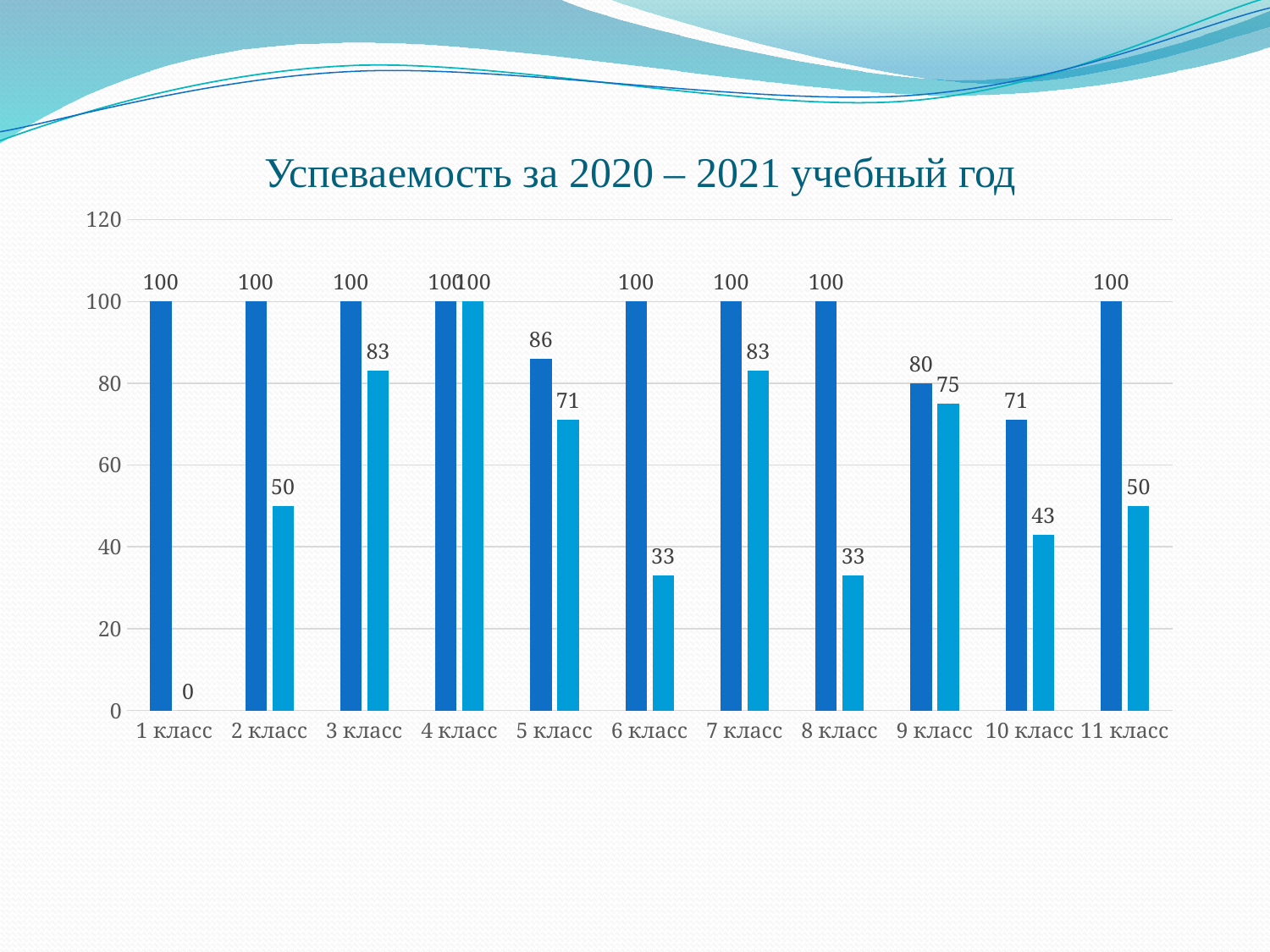

# Успеваемость за 2020 – 2021 учебный год

### Chart

| Category | успеваемость | качество |
|---|---|---|
| 1 класс | 100.0 | 0.0 |
| 2 класс | 100.0 | 50.0 |
| 3 класс | 100.0 | 83.0 |
| 4 класс | 100.0 | 100.0 |
| 5 класс | 86.0 | 71.0 |
| 6 класс | 100.0 | 33.0 |
| 7 класс | 100.0 | 83.0 |
| 8 класс | 100.0 | 33.0 |
| 9 класс | 80.0 | 75.0 |
| 10 класс | 71.0 | 43.0 |
| 11 класс | 100.0 | 50.0 |